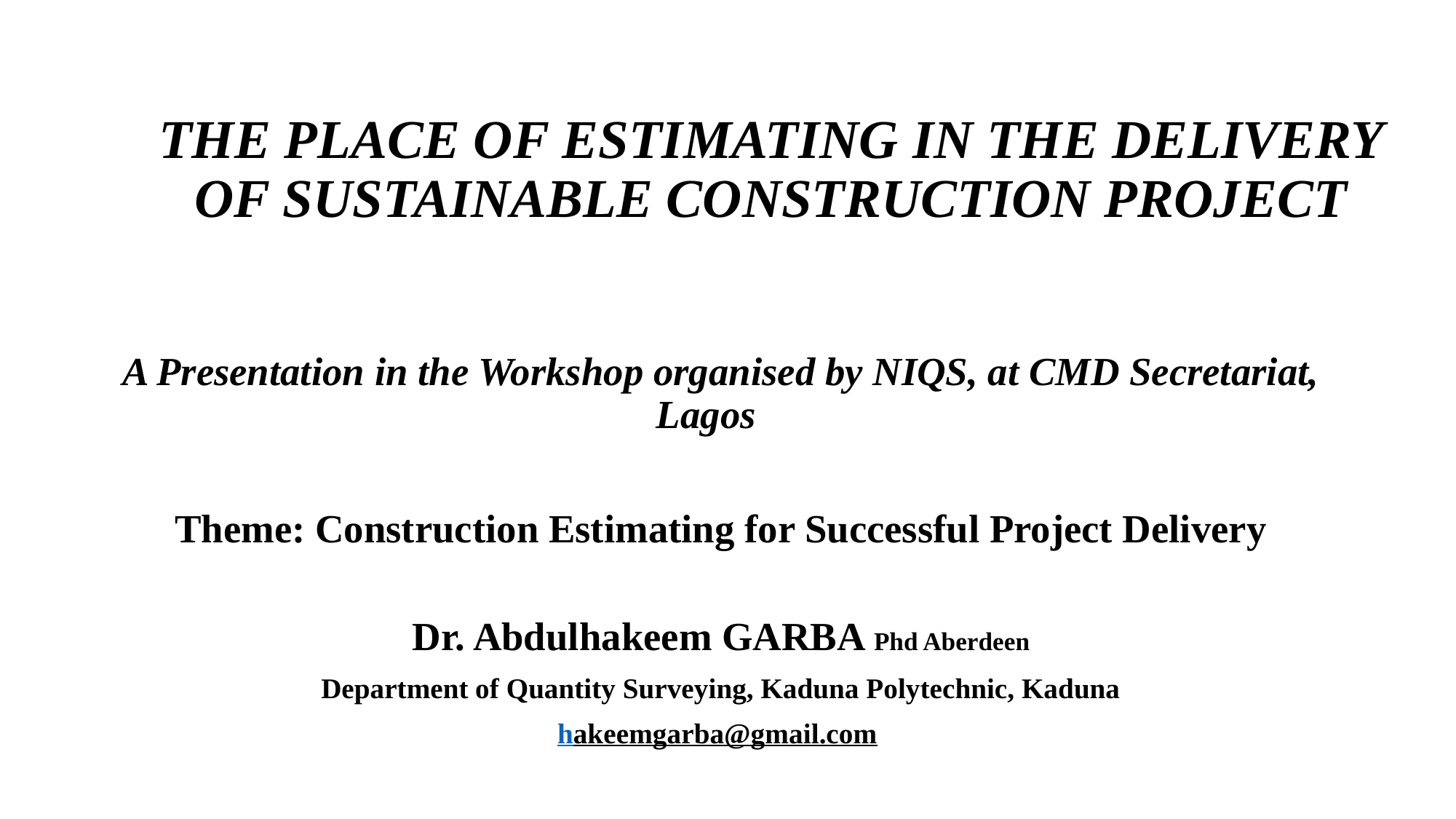

# THE PLACE OF ESTIMATING IN THE DELIVERY OF SUSTAINABLE CONSTRUCTION PROJECT
A Presentation in the Workshop organised by NIQS, at CMD Secretariat, Lagos

Theme: Construction Estimating for Successful Project Delivery

Dr. Abdulhakeem GARBA Phd Aberdeen
Department of Quantity Surveying, Kaduna Polytechnic, Kaduna
hakeemgarba@gmail.com